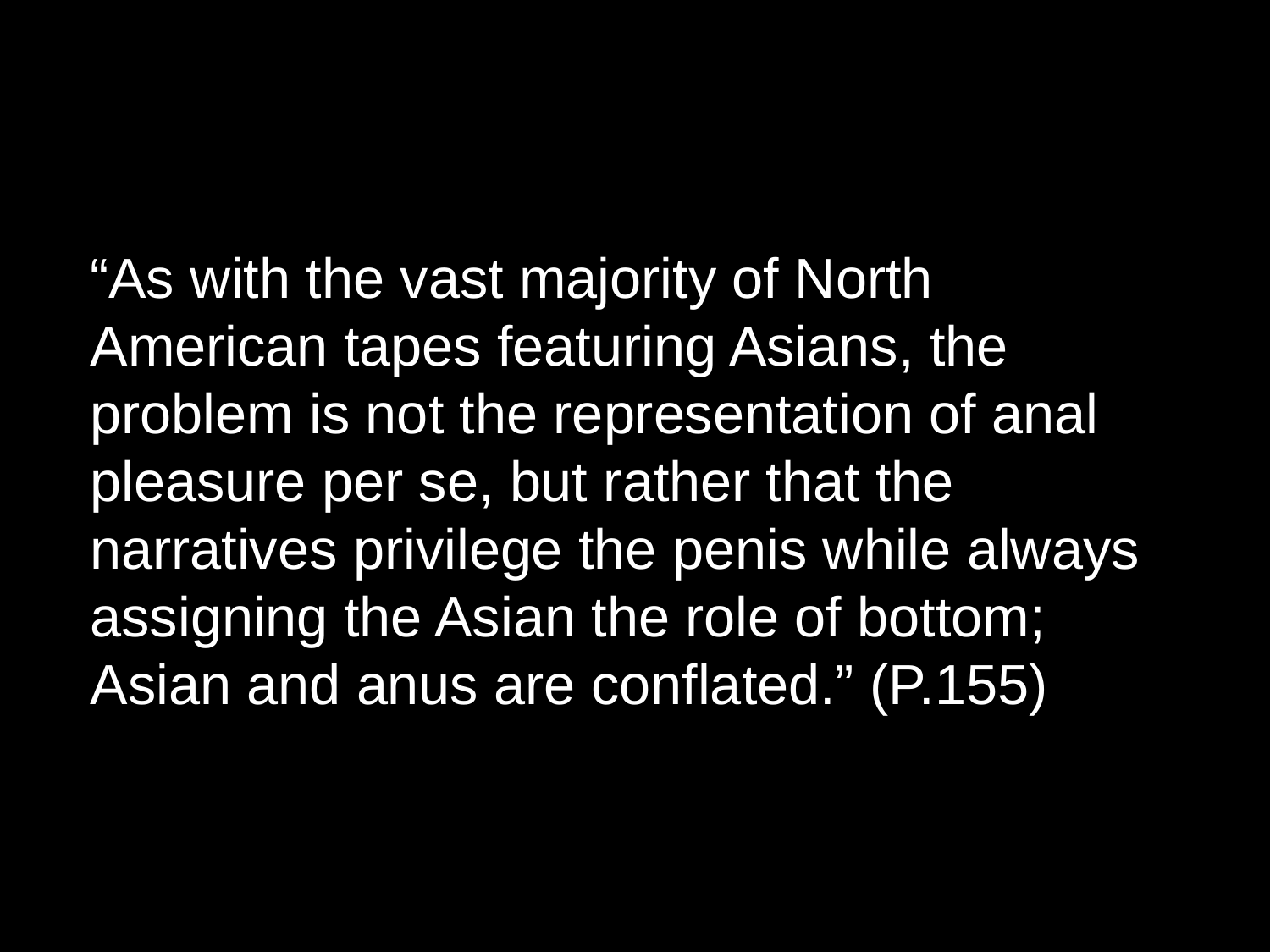

“As with the vast majority of North American tapes featuring Asians, the problem is not the representation of anal pleasure per se, but rather that the narratives privilege the penis while always assigning the Asian the role of bottom; Asian and anus are conflated.” (P.155)